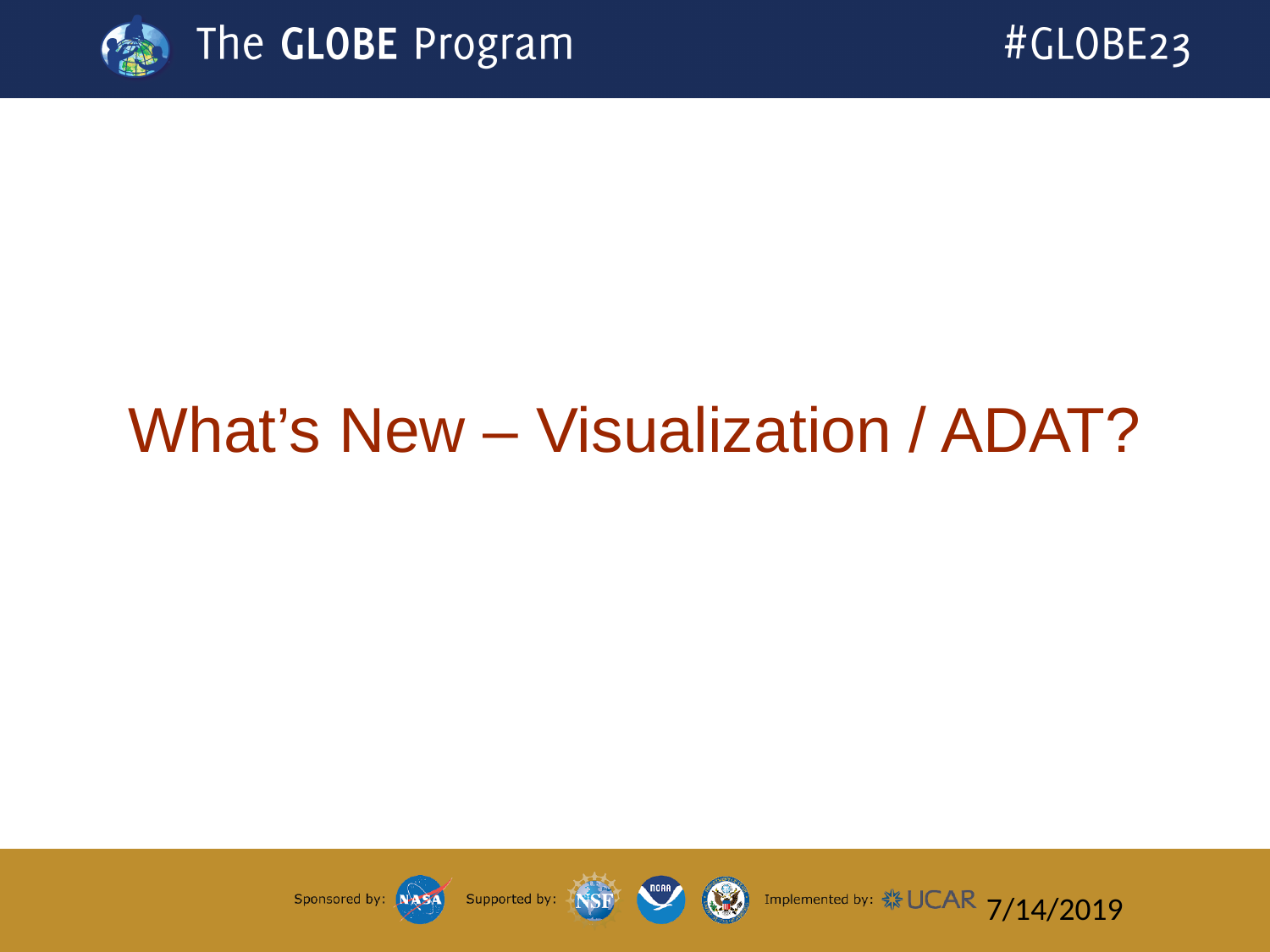

24
# What’s New – Visualization / ADAT?
7/14/2019